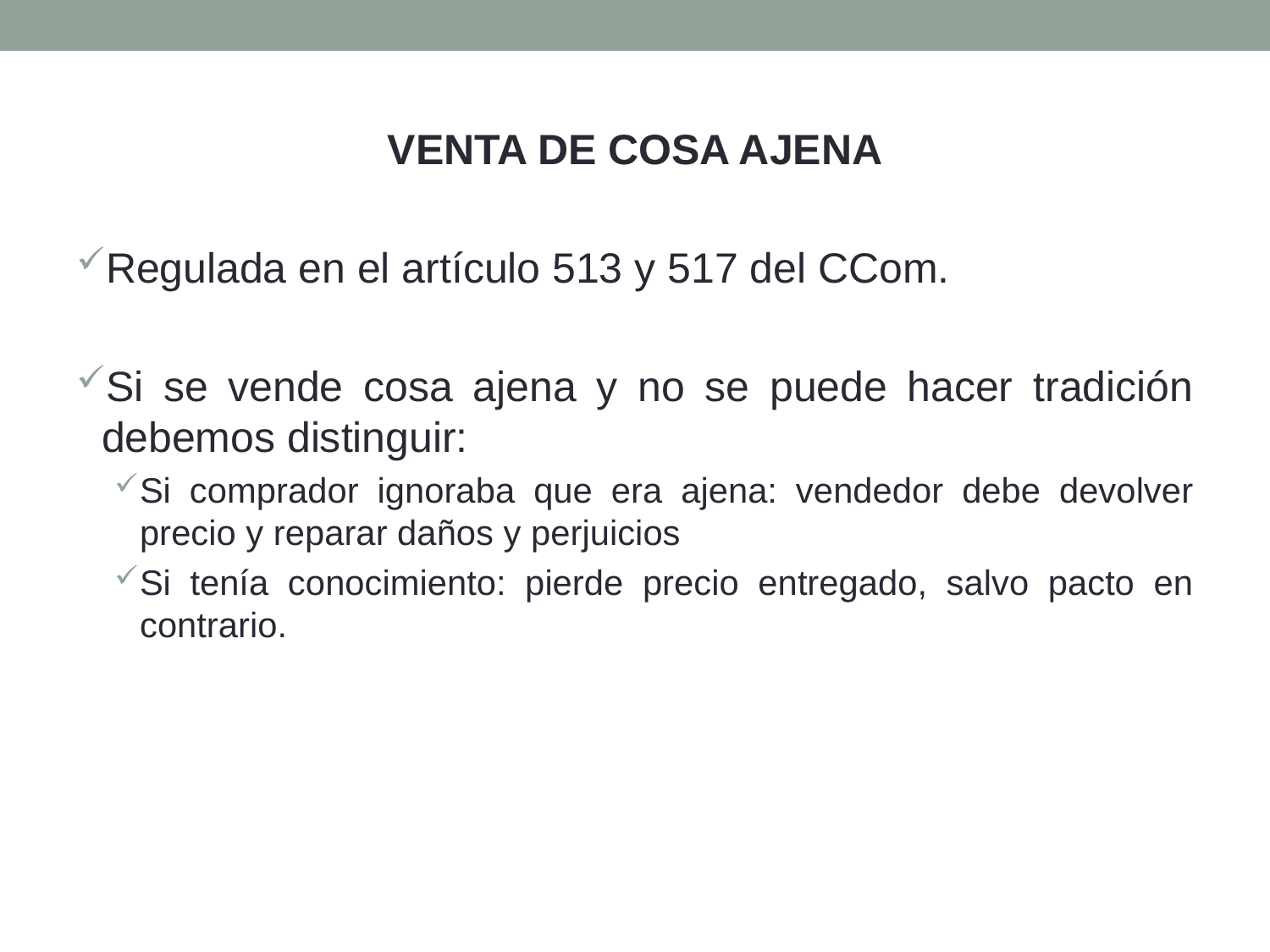

VENTA DE COSA AJENA

Regulada en el artículo 513 y 517 del CCom.

Si se vende cosa ajena y no se puede hacer tradición debemos distinguir:
Si comprador ignoraba que era ajena: vendedor debe devolver precio y reparar daños y perjuicios
Si tenía conocimiento: pierde precio entregado, salvo pacto en contrario.